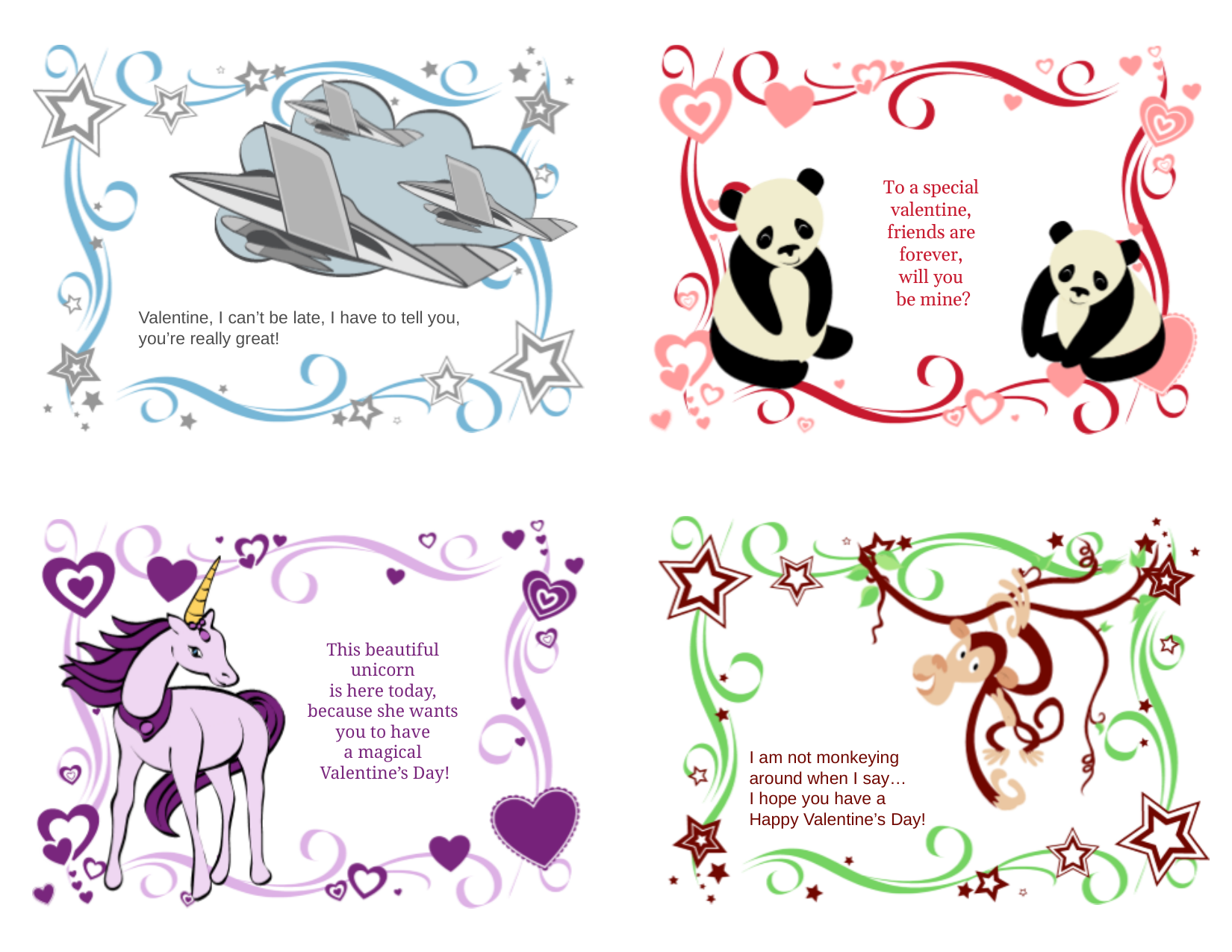

To a special
valentine,
friends are
forever,
will you
be mine?
Valentine, I can’t be late, I have to tell you, you’re really great!
This beautiful
unicorn
is here today,
because she wants
you to have
a magical
Valentine’s Day!
I am not monkeying
around when I say…
I hope you have a
Happy Valentine’s Day!